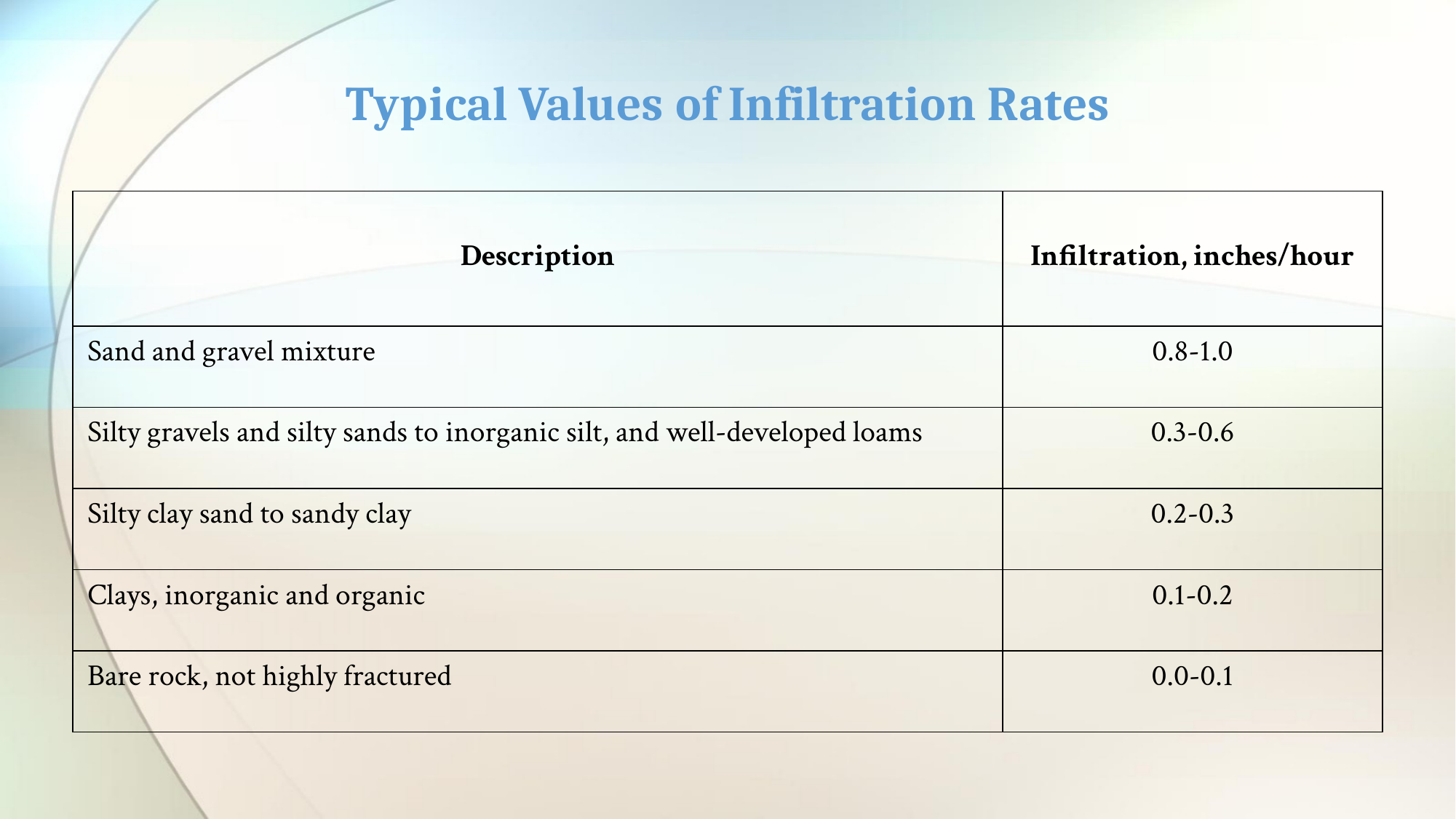

# Typical Values of Infiltration Rates
| Description | Infiltration, inches/hour |
| --- | --- |
| Sand and gravel mixture | 0.8-1.0 |
| Silty gravels and silty sands to inorganic silt, and well-developed loams | 0.3-0.6 |
| Silty clay sand to sandy clay | 0.2-0.3 |
| Clays, inorganic and organic | 0.1-0.2 |
| Bare rock, not highly fractured | 0.0-0.1 |